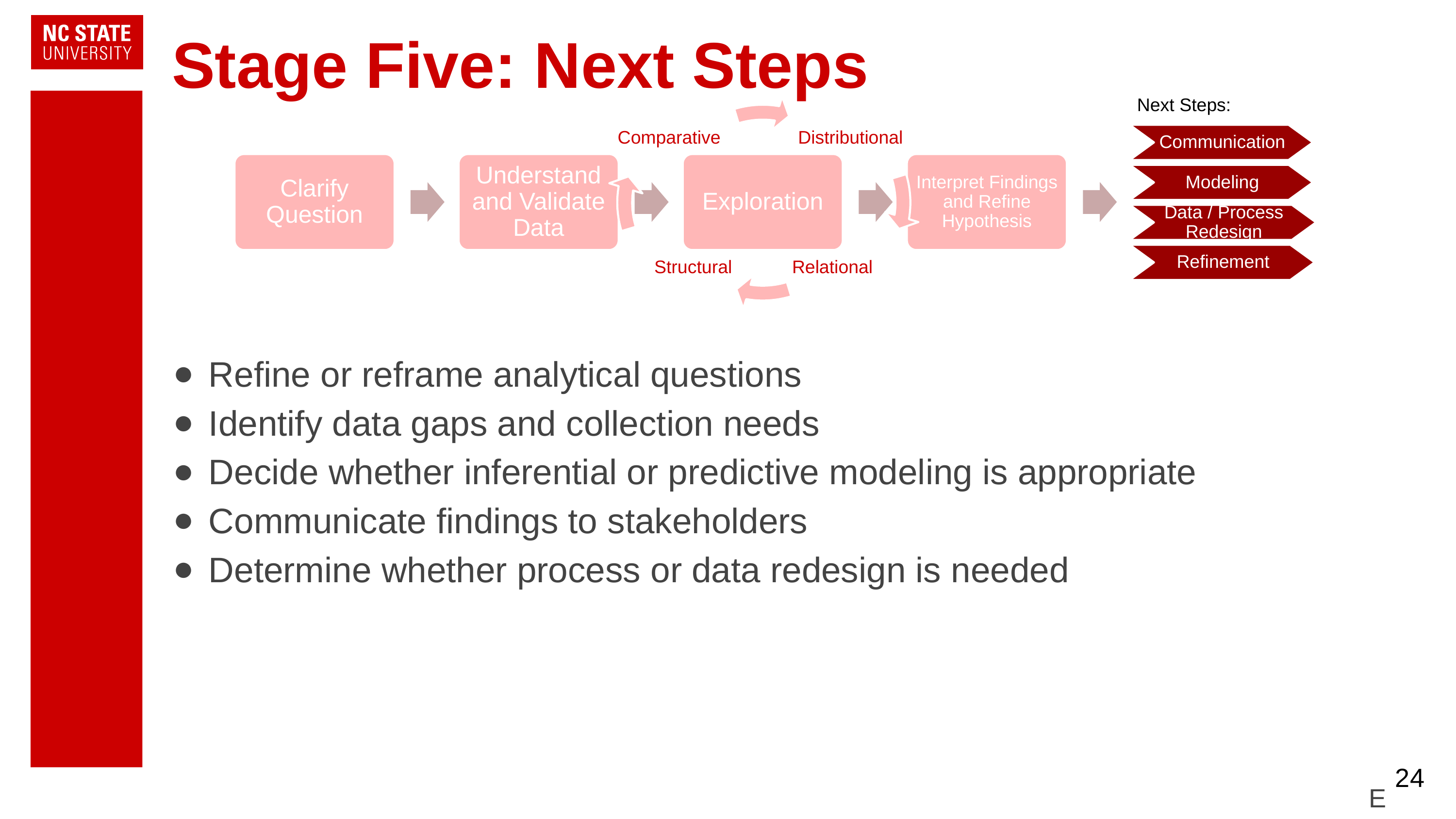

# Stage Five: Next Steps
Next Steps:

Comparative
Distributional

Communication
Clarify Question
Understand and Validate Data
Exploration
Interpret Findings and Refine Hypothesis
Determine Next Steps
Modeling

Data / Process Redesign
Structural
Relational
Refinement
Refine or reframe analytical questions
Identify data gaps and collection needs
Decide whether inferential or predictive modeling is appropriate
Communicate findings to stakeholders
Determine whether process or data redesign is needed

24
E